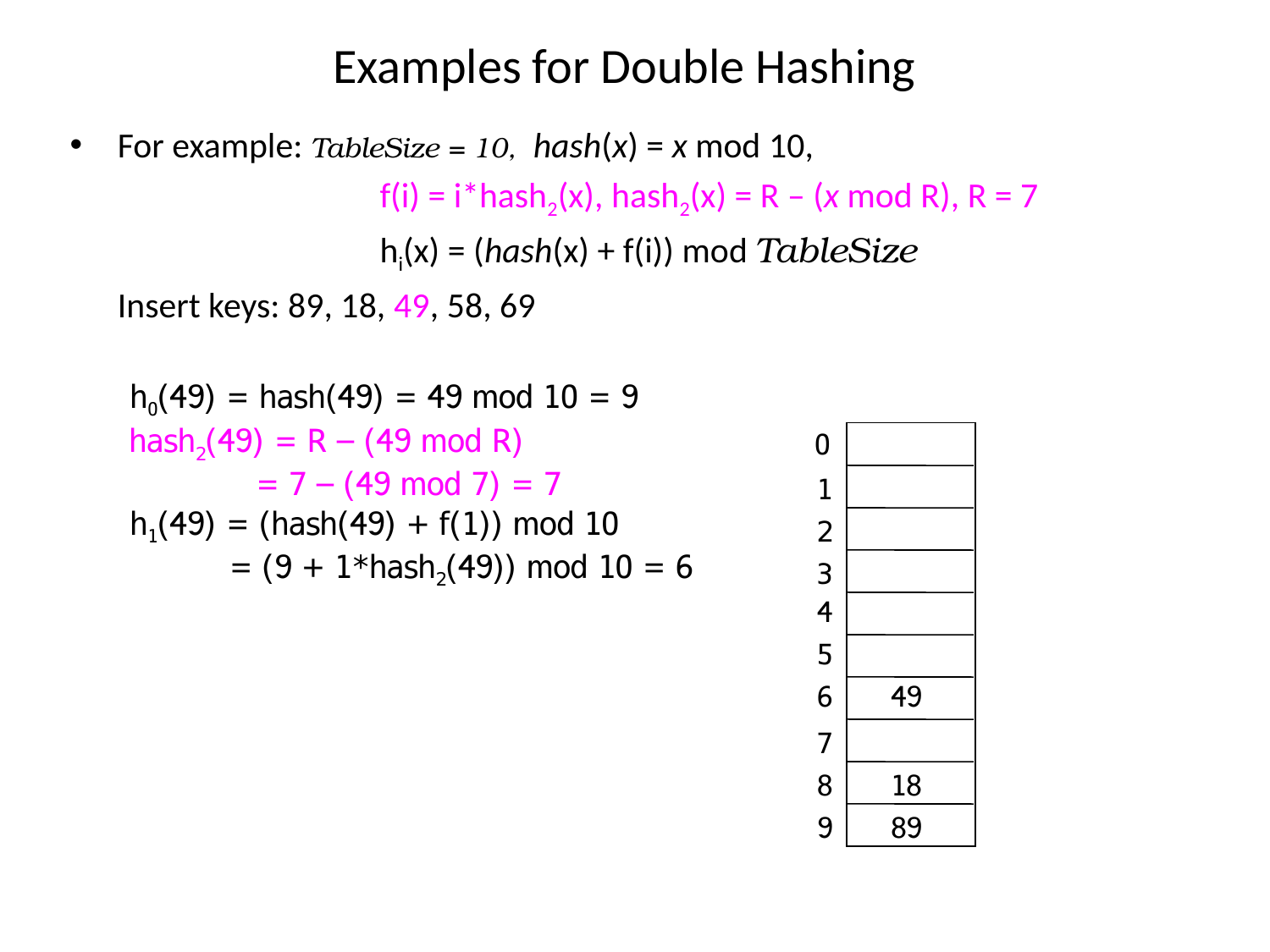

# Examples for Double Hashing
For example: TableSize = 10,  hash(x) = x mod 10,
			 f(i) = i*hash2(x), hash2(x) = R – (x mod R), R = 7
			 hi(x) = (hash(x) + f(i)) mod TableSize
	Insert keys: 89, 18, 49, 58, 69

h0(49) = hash(49) = 49 mod 10 = 9
hash2(49) = R – (49 mod R)
	= 7 – (49 mod 7) = 7
0

1

h1(49) = (hash(49) + f(1)) mod 10
          = (9 + 1*hash2(49)) mod 10 = 6
2

3

4

5

6
49

7

8

18
9

89